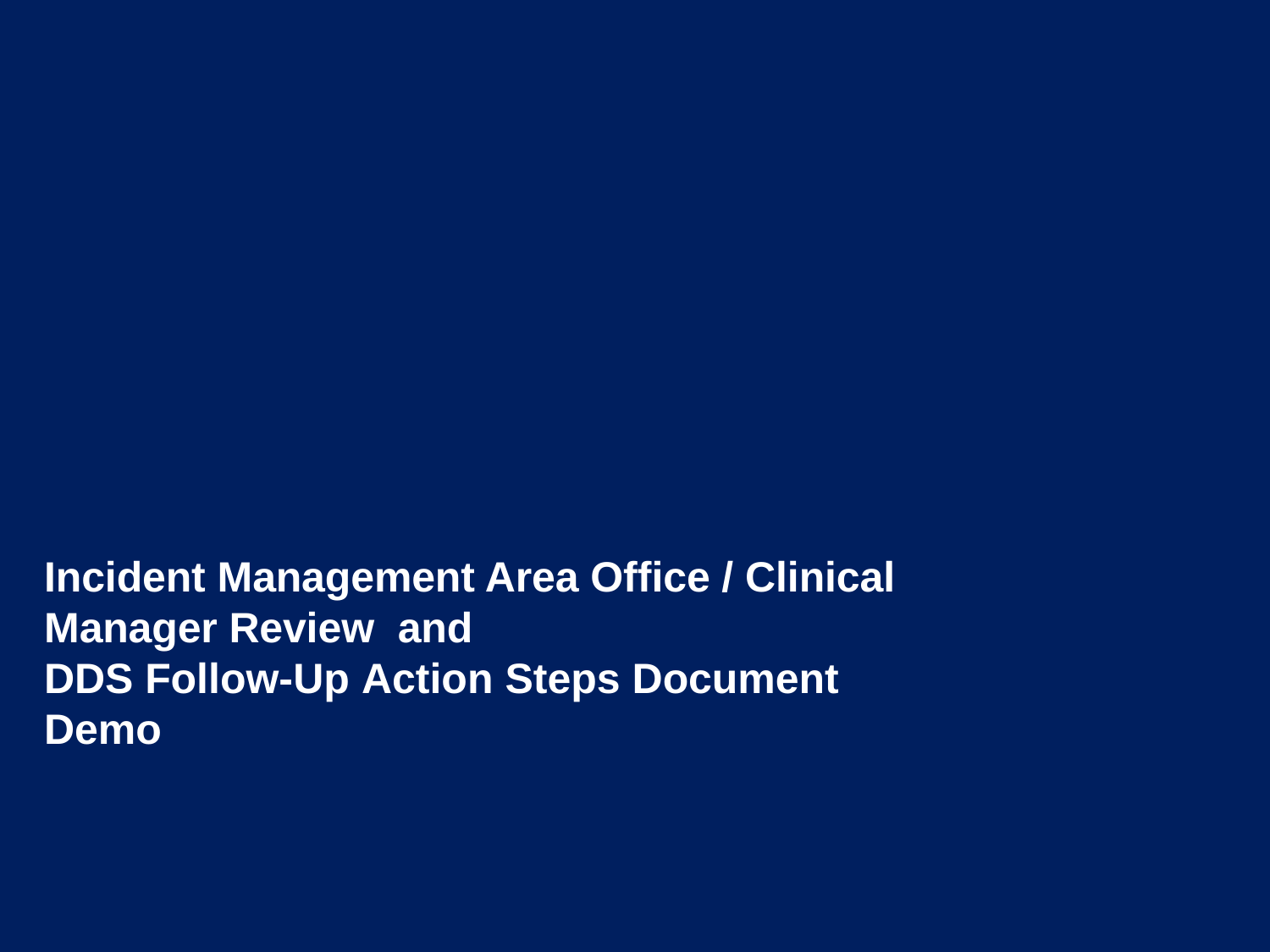

Incident Management Area Office / Clinical Manager Review  and
DDS Follow-Up Action Steps Document
Demo